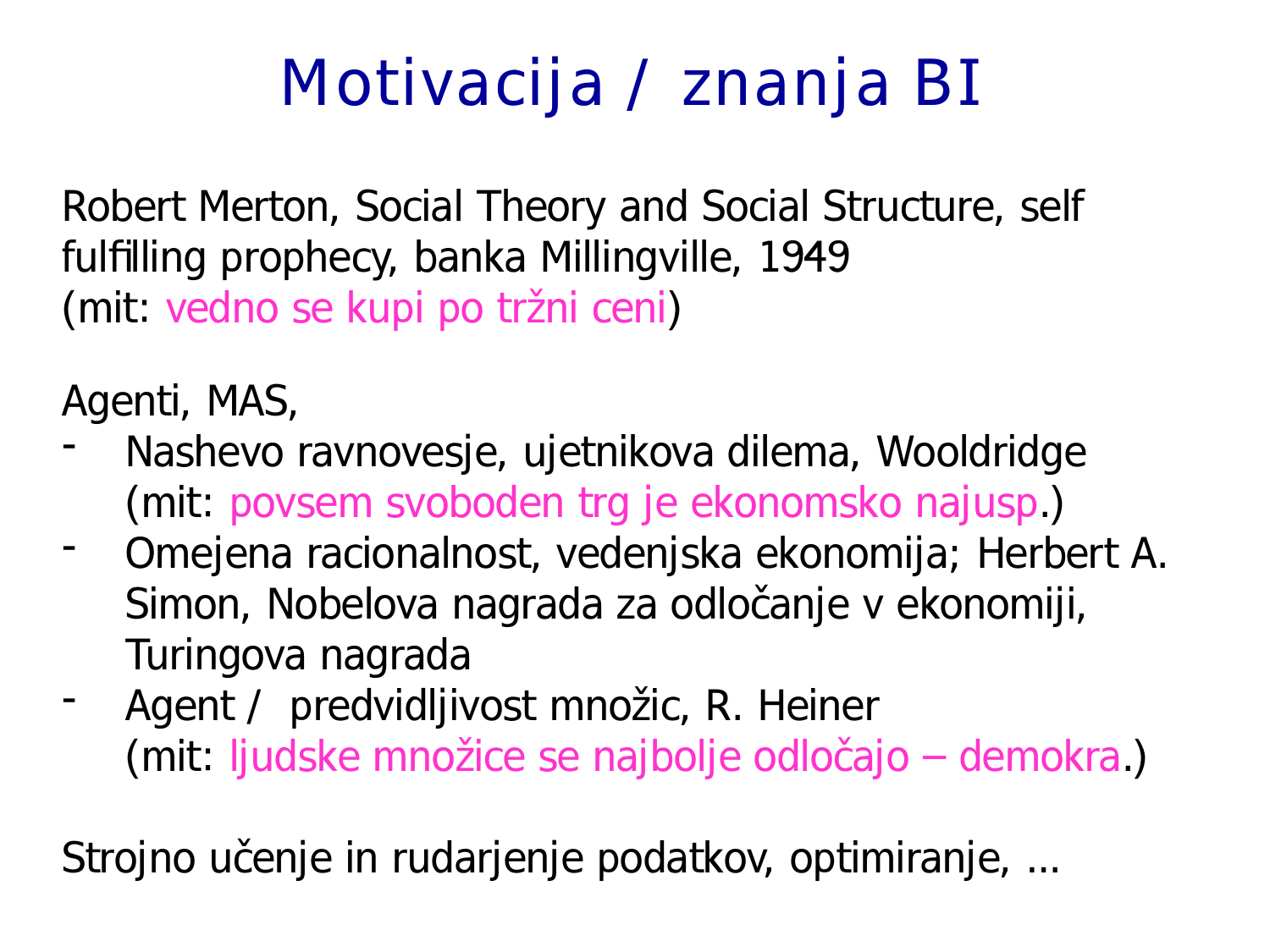

# Motivacija / znanja BI

Robert Merton, Social Theory and Social Structure, self fulfilling prophecy, banka Millingville, 1949
(mit: vedno se kupi po tržni ceni)

Agenti, MAS,
Nashevo ravnovesje, ujetnikova dilema, Wooldridge
(mit: povsem svoboden trg je ekonomsko najusp.)
Omejena racionalnost, vedenjska ekonomija; Herbert A. Simon, Nobelova nagrada za odločanje v ekonomiji, Turingova nagrada
Agent /  predvidljivost množic, R. Heiner
(mit: ljudske množice se najbolje odločajo – demokra.)

Strojno učenje in rudarjenje podatkov, optimiranje, …
LJ, 9.4.2015
6